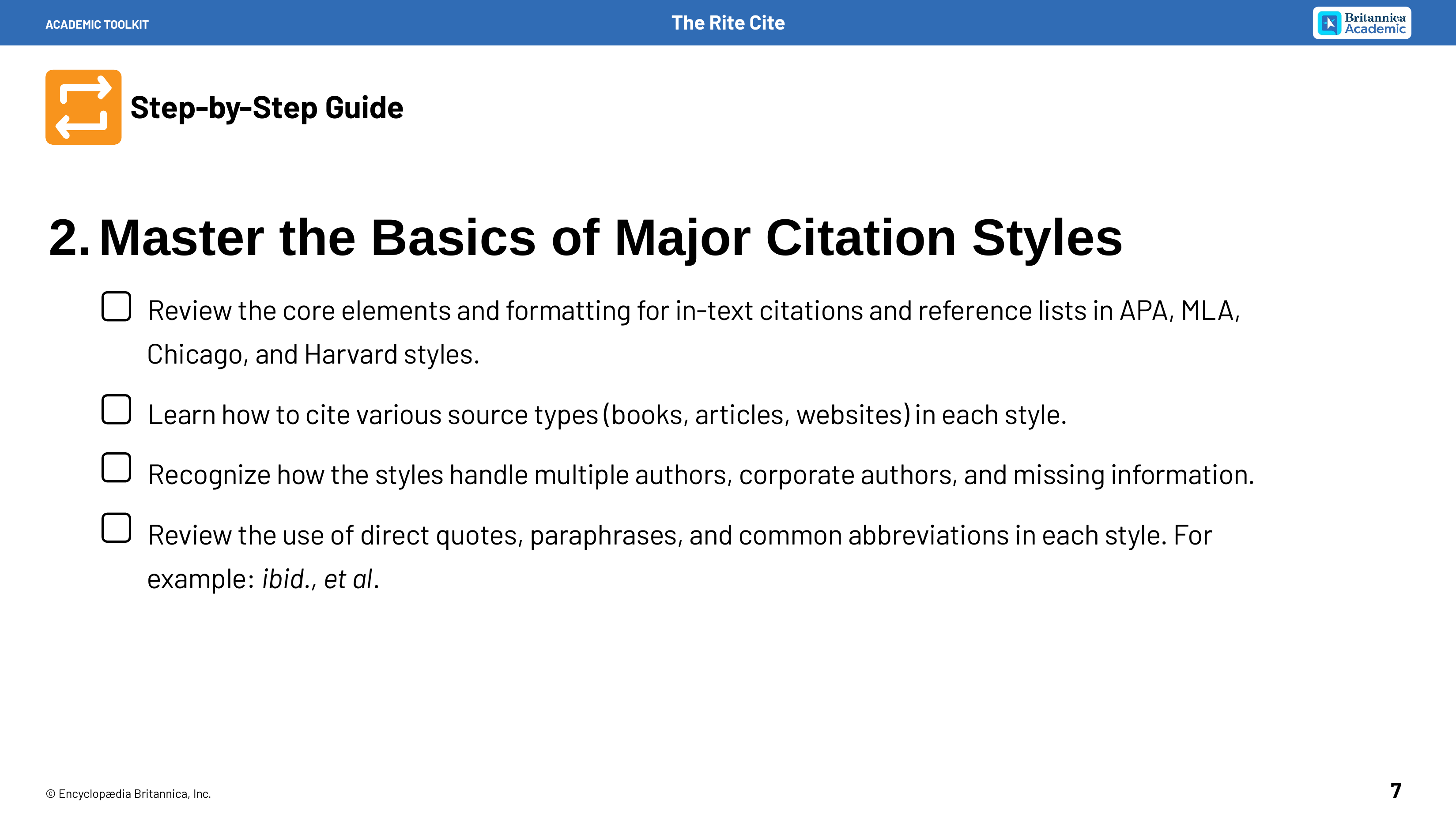

ACADEMIC TOOLKIT

Step-by-Step Guide
2.	Master the Basics of Major Citation Styles
Review the core elements and formatting for in-text citations and reference lists in APA, MLA, Chicago, and Harvard styles.
Learn how to cite various source types (books, articles, websites) in each style.
Recognize how the styles handle multiple authors, corporate authors, and missing information.
Review the use of direct quotes, paraphrases, and common abbreviations in each style. For example: ibid., et al.

7
© Encyclopædia Britannica, Inc.